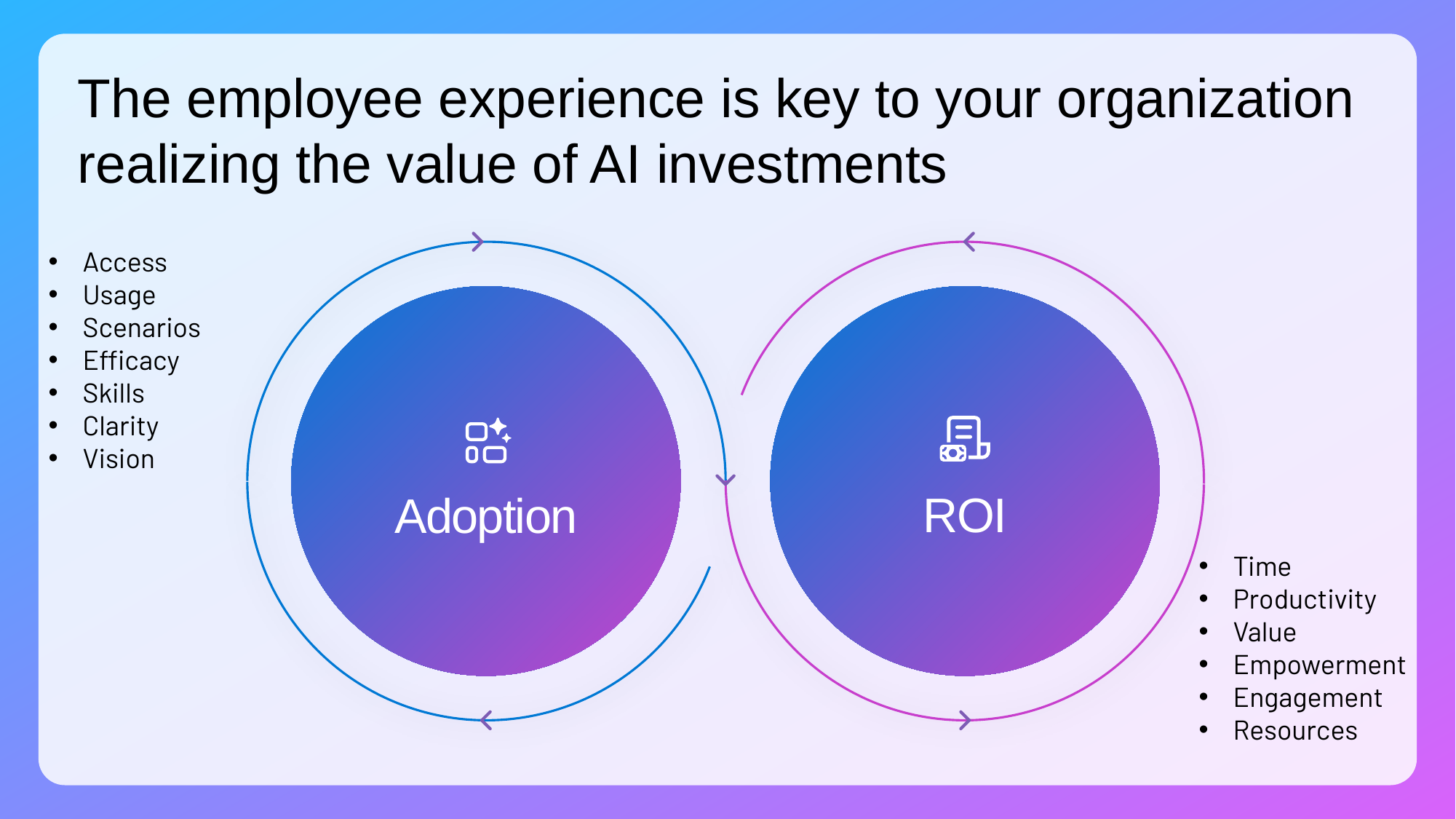

The employee experience is key to your organization realizing the value of AI investments
Access
Usage
Scenarios
Efficacy
Skills
Clarity
Vision

ROI
Adoption
Time
Productivity
Value
Empowerment
Engagement
Resources